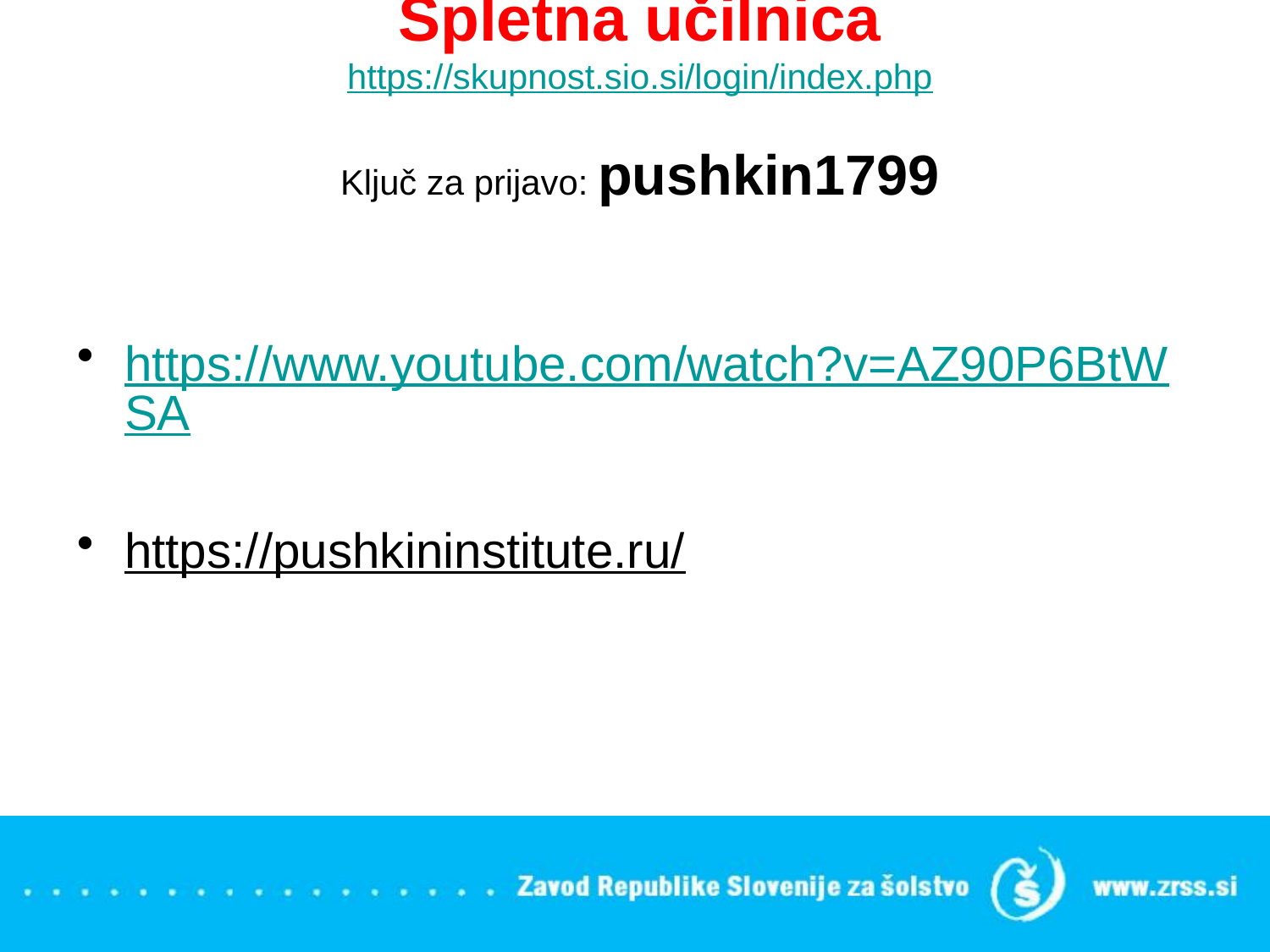

# Spletna učilnica https://skupnost.sio.si/login/index.php Ključ za prijavo: pushkin1799

https://www.youtube.com/watch?v=AZ90P6BtWSA

https://pushkininstitute.ru/